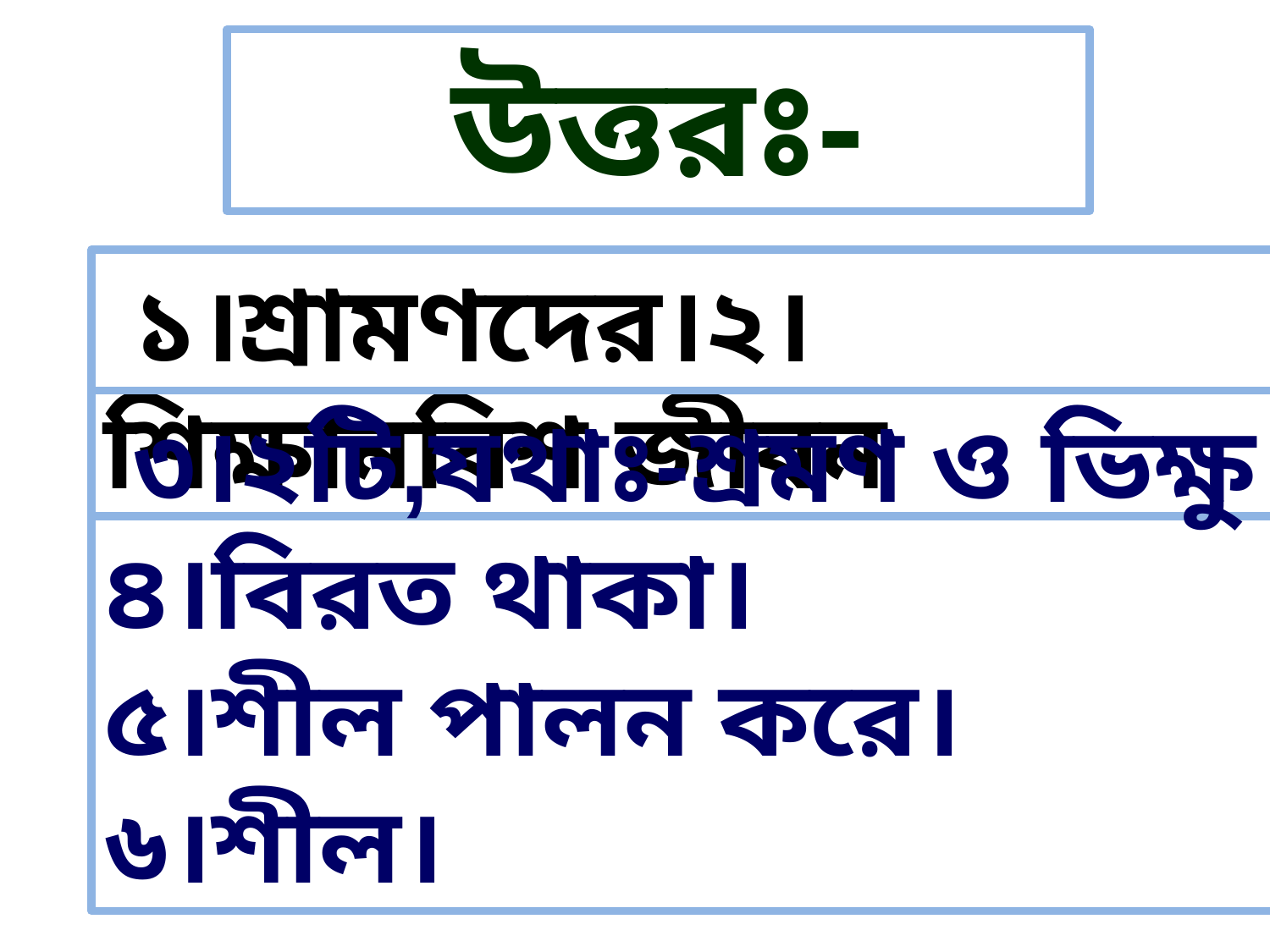

উত্তরঃ-
 ১।শ্রামণদের।২।শিক্ষানবিশ জীবন
 ৩।২টি,যথাঃ-শ্রমণ ও ভিক্ষু
৪।বিরত থাকা।
৫।শীল পালন করে।
৬।শীল।